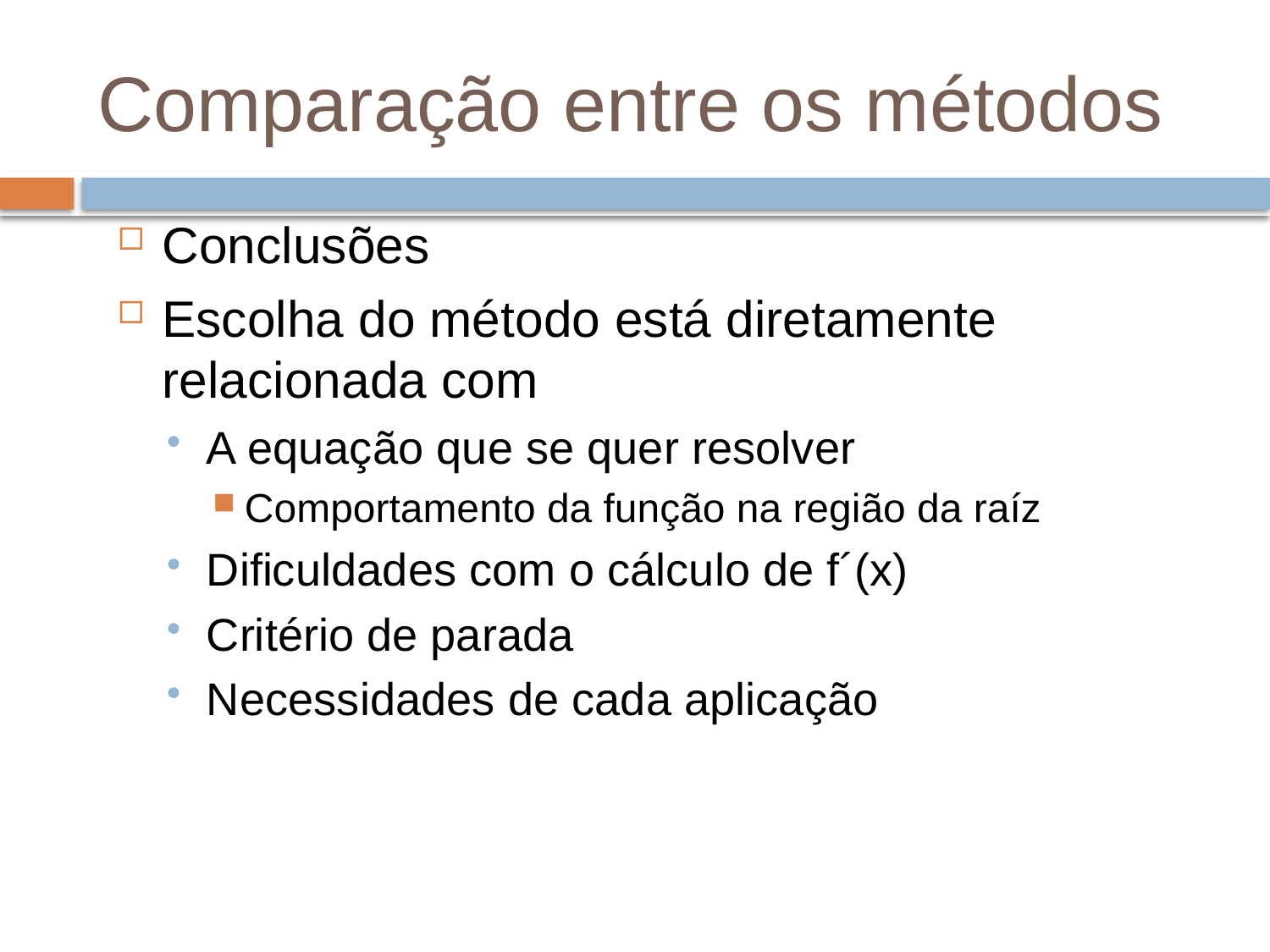

# Comparação entre os métodos
Conclusões
Escolha do método está diretamente relacionada com
A equação que se quer resolver
Comportamento da função na região da raíz
Dificuldades com o cálculo de f´(x)
Critério de parada
Necessidades de cada aplicação